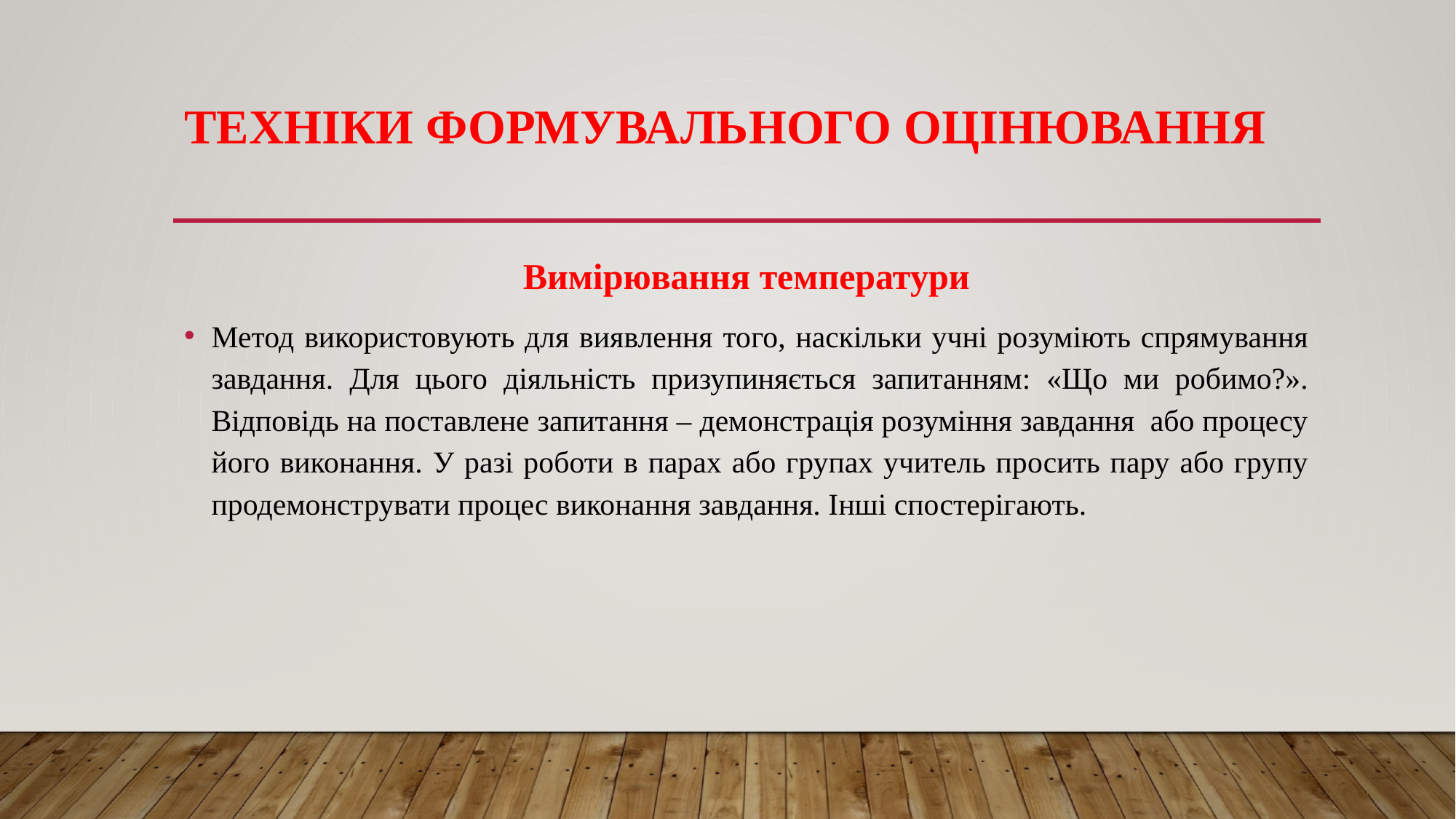

# Техніки формувального оцінювання
Вимірювання температури
Метод використовують для виявлення того, наскільки учні розуміють спрямування завдання. Для цього діяльність призупиняється запитанням: «Що ми робимо?». Відповідь на поставлене запитання – демонстрація розуміння завдання  або процесу його виконання. У разі роботи в парах або групах учитель просить пару або групу продемонструвати процес виконання завдання. Інші спостерігають.